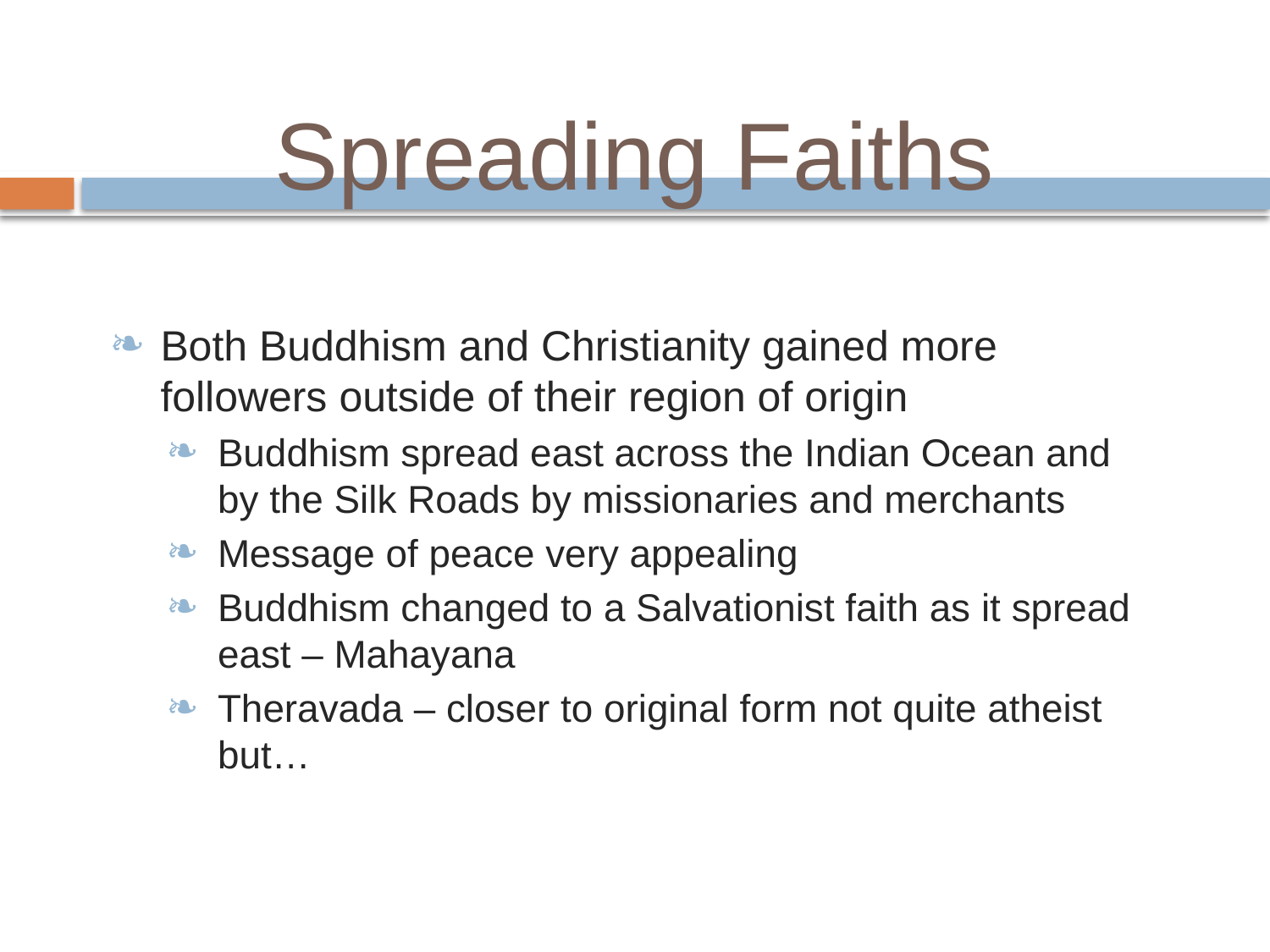

# Spreading Faiths
Both Buddhism and Christianity gained more followers outside of their region of origin
Buddhism spread east across the Indian Ocean and by the Silk Roads by missionaries and merchants
Message of peace very appealing
Buddhism changed to a Salvationist faith as it spread east – Mahayana
Theravada – closer to original form not quite atheist but…